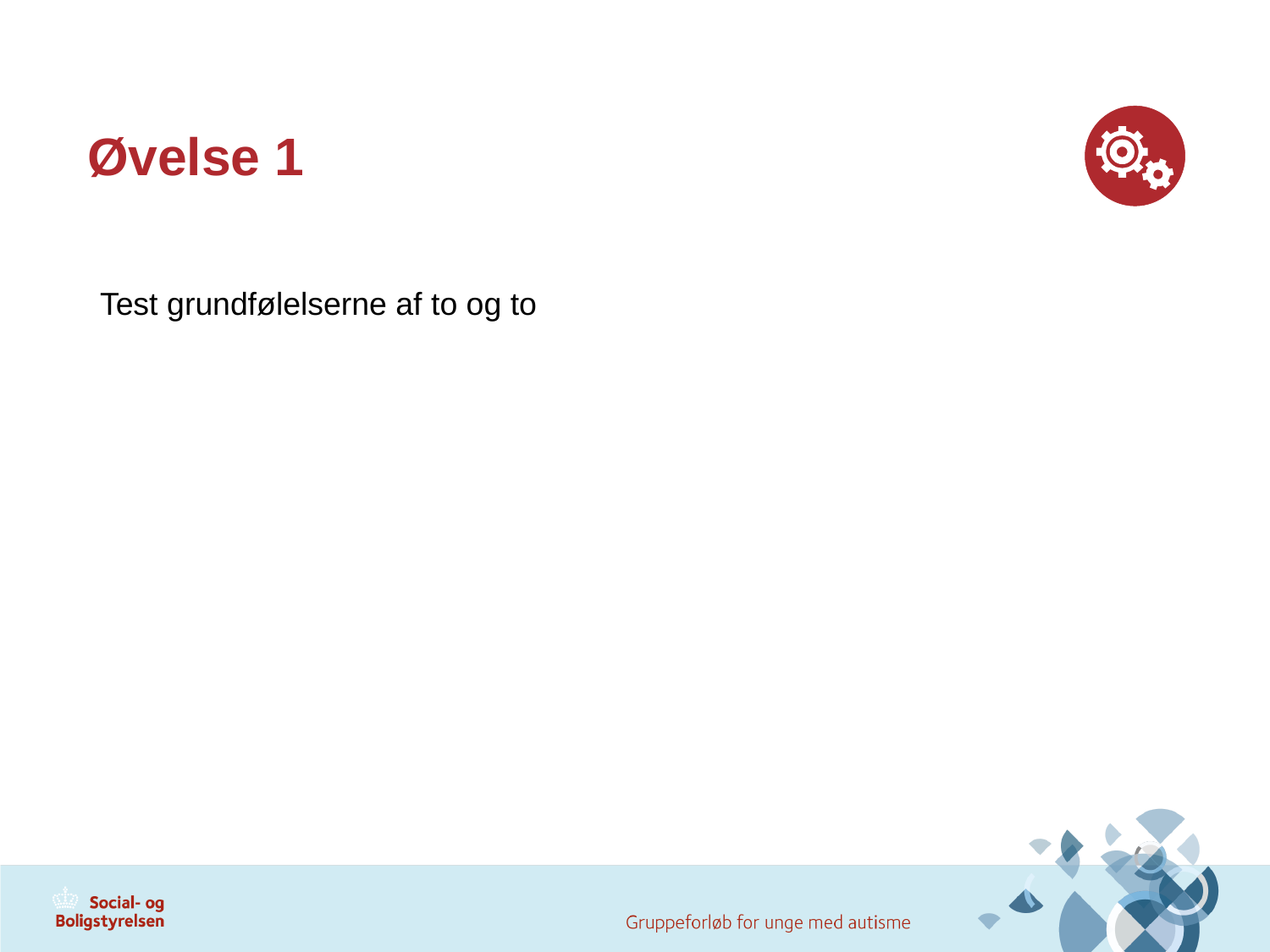

# Øvelse 1

Test grundfølelserne af to og to